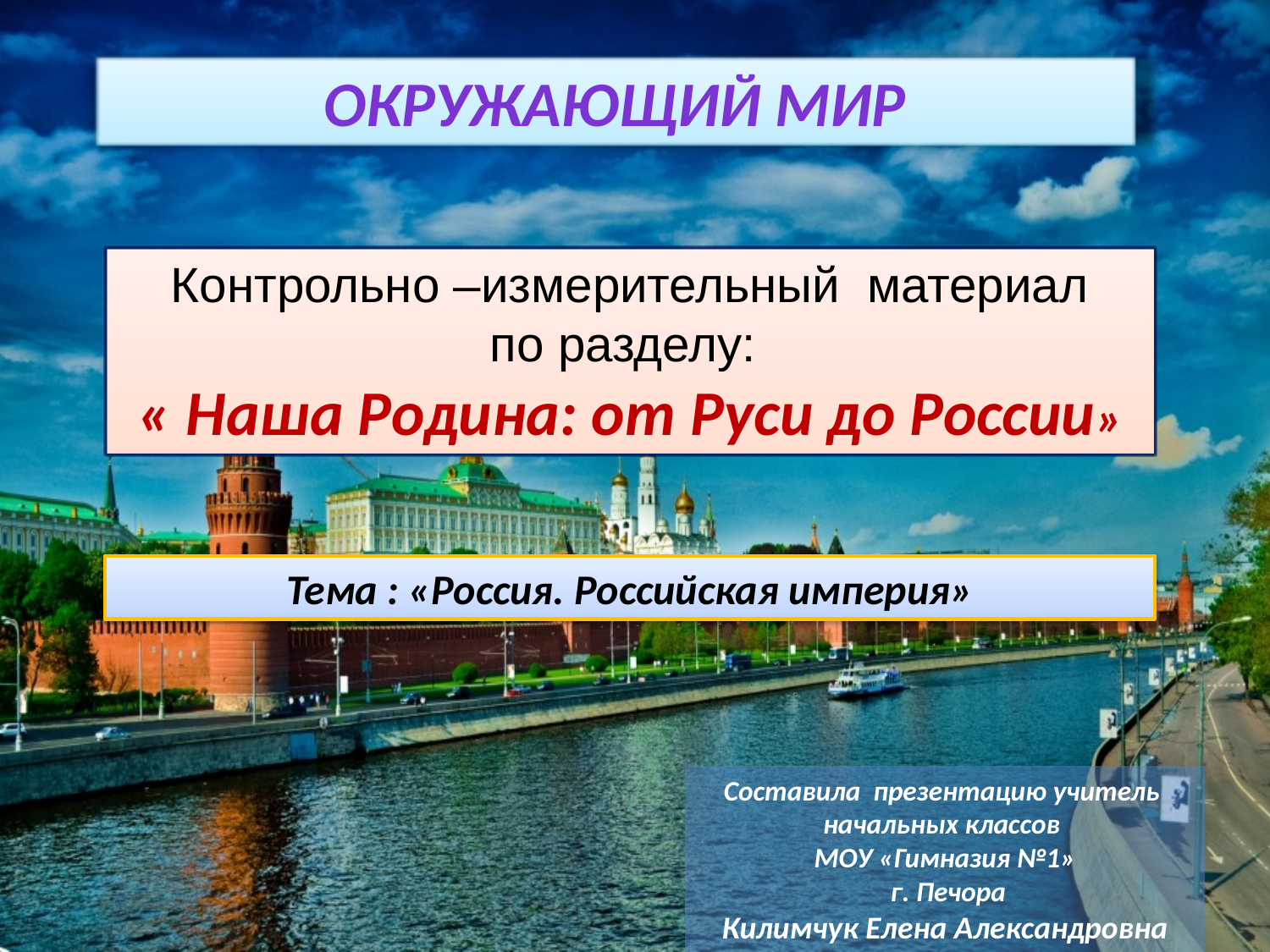

Окружающий мир
Контрольно –измерительный  материал
по разделу:
« Наша Родина: от Руси до России»
Тема : «Россия. Российская империя»
Составила  презентацию учитель  начальных классов
МОУ «Гимназия №1»
 г. Печора
Килимчук Елена Александровна